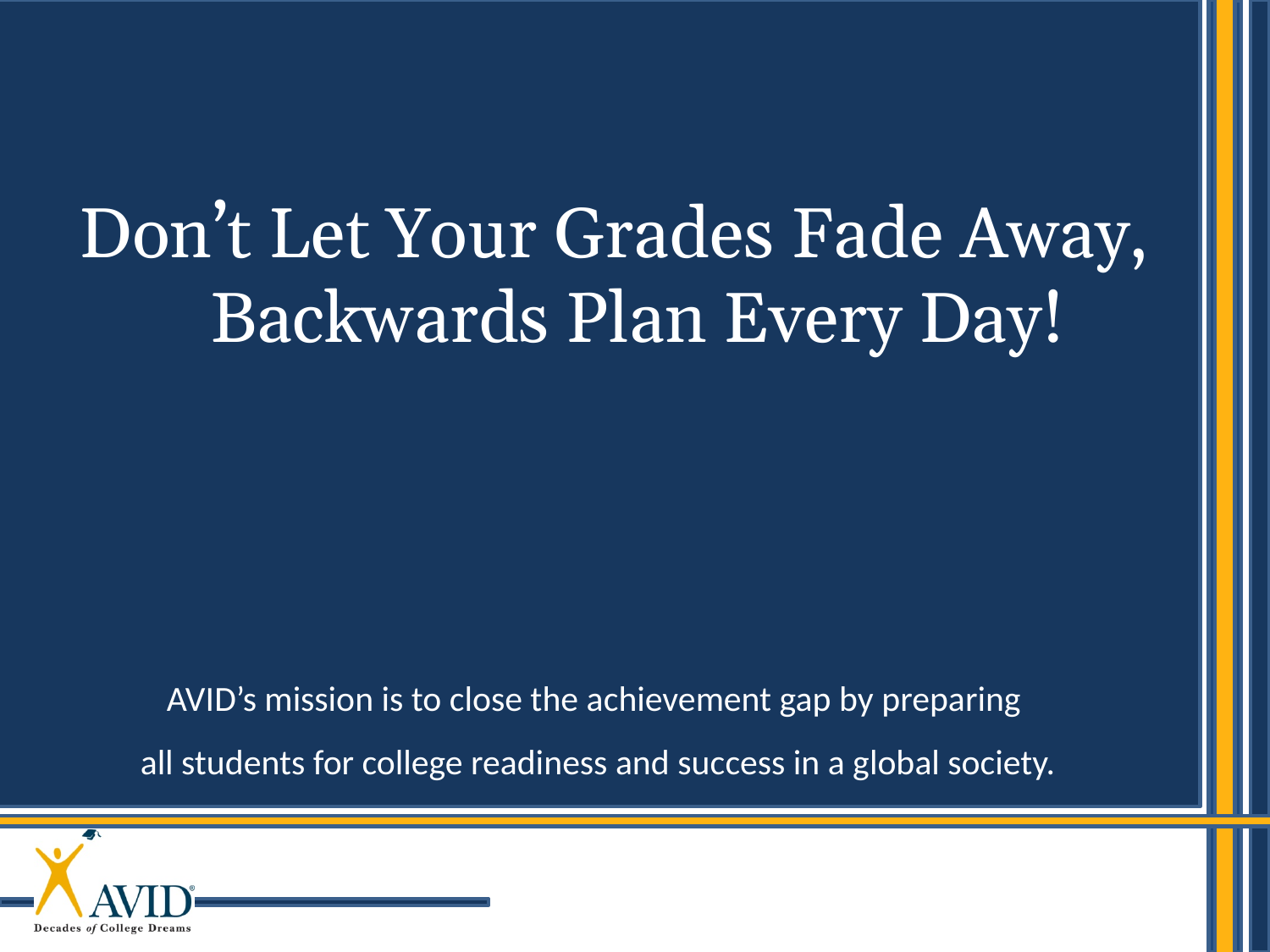

Don’t Let Your Grades Fade Away, Backwards Plan Every Day!